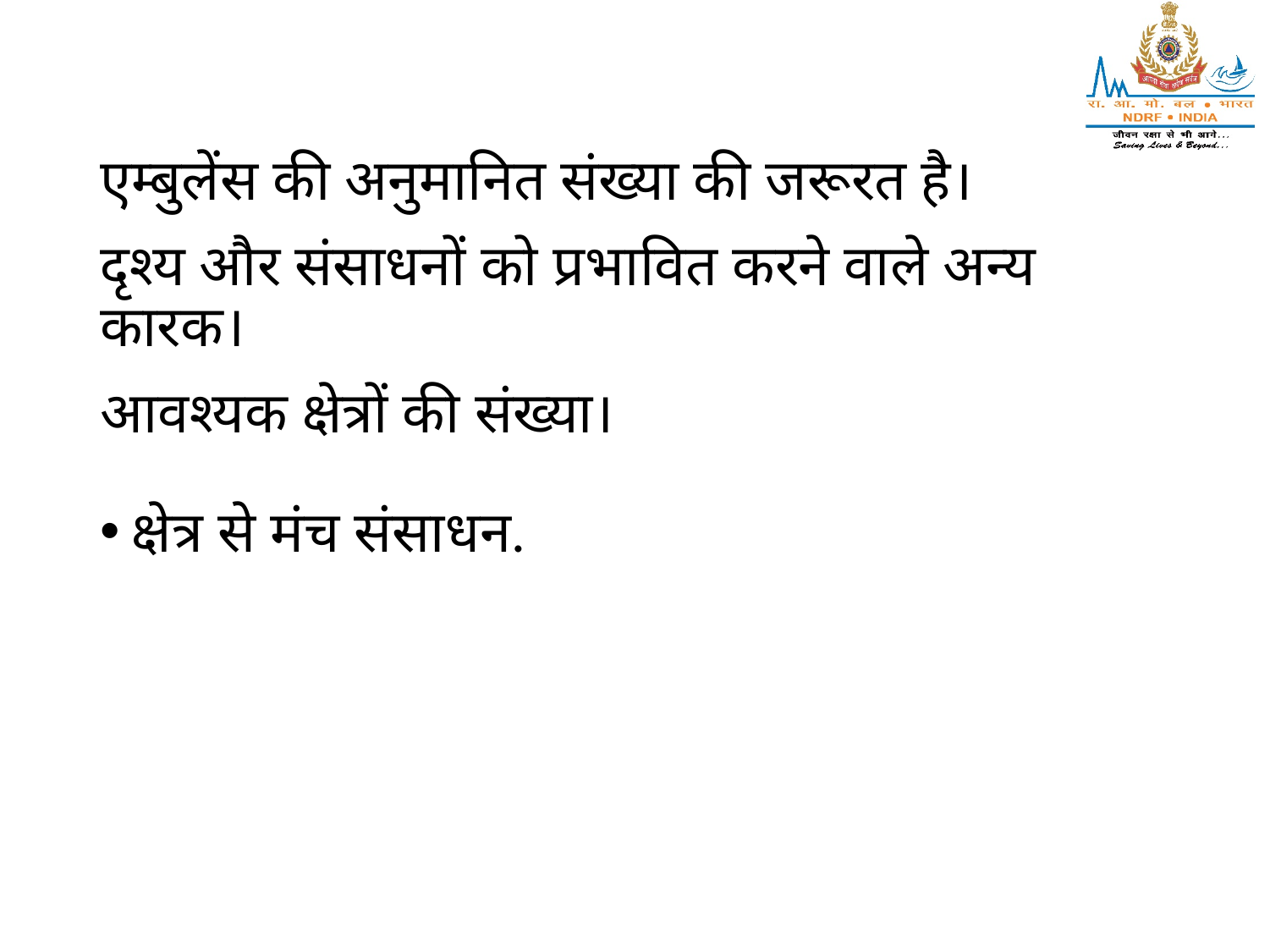

एम्बुलेंस की अनुमानित संख्या की जरूरत है।
दृश्य और संसाधनों को प्रभावित करने वाले अन्य कारक।
आवश्यक क्षेत्रों की संख्या।
क्षेत्र से मंच संसाधन.